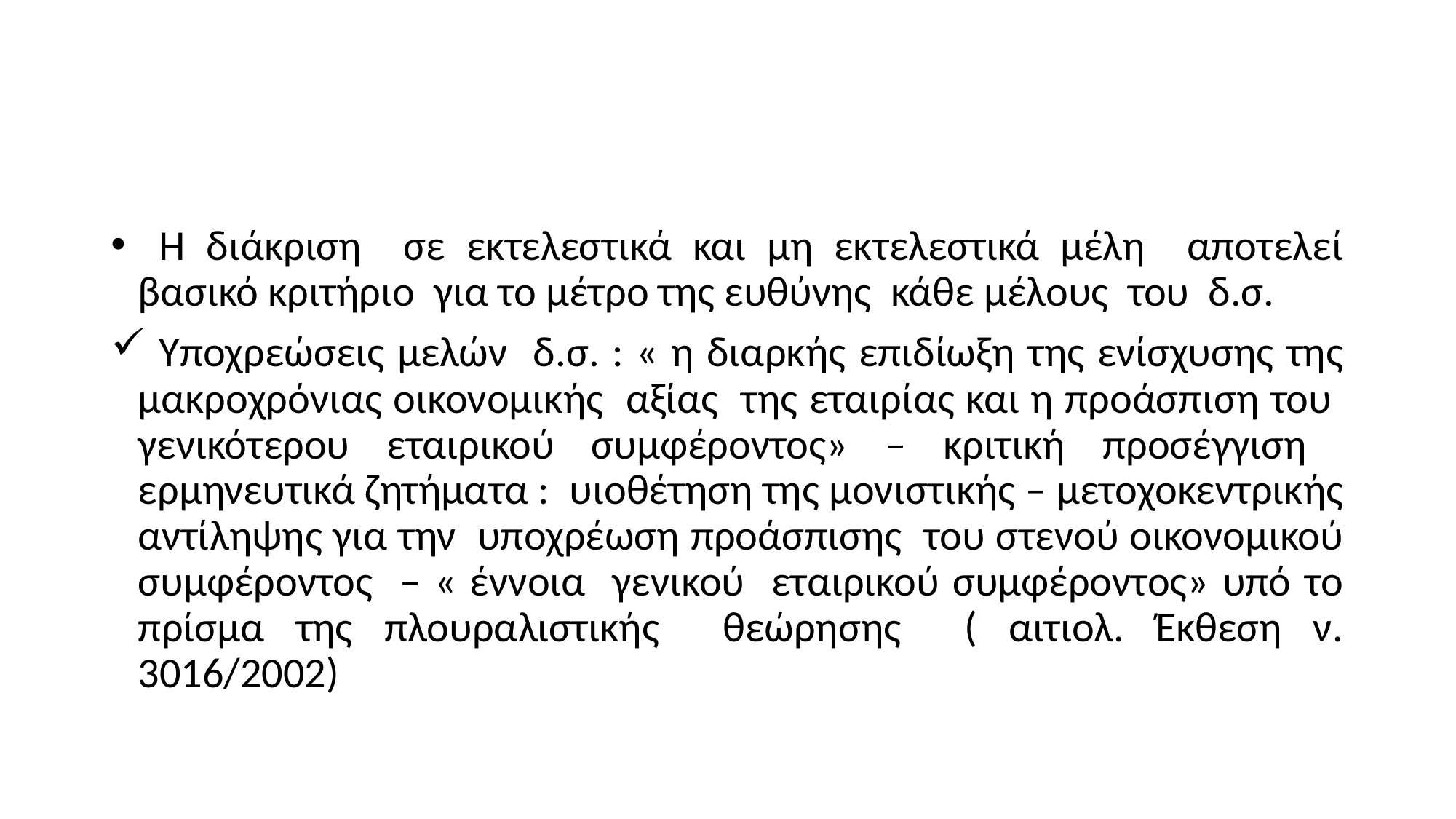

#
 Η διάκριση  σε εκτελεστικά και μη εκτελεστικά μέλη  αποτελεί βασικό κριτήριο  για το μέτρο της ευθύνης  κάθε μέλους  του  δ.σ.
 Yποχρεώσεις μελών  δ.σ. : « η διαρκής επιδίωξη της ενίσχυσης της μακροχρόνιας οικονομικής  αξίας  της εταιρίας και η προάσπιση του  γενικότερου εταιρικού συμφέροντος» – κριτική προσέγγιση  ερμηνευτικά ζητήματα :  υιοθέτηση της μονιστικής – μετοχοκεντρικής αντίληψης για την  υποχρέωση προάσπισης  του στενού οικονομικού συμφέροντος  – « έννοια  γενικού  εταιρικού συμφέροντος» υπό το πρίσμα της πλουραλιστικής  θεώρησης  ( αιτιολ. Έκθεση ν. 3016/2002)